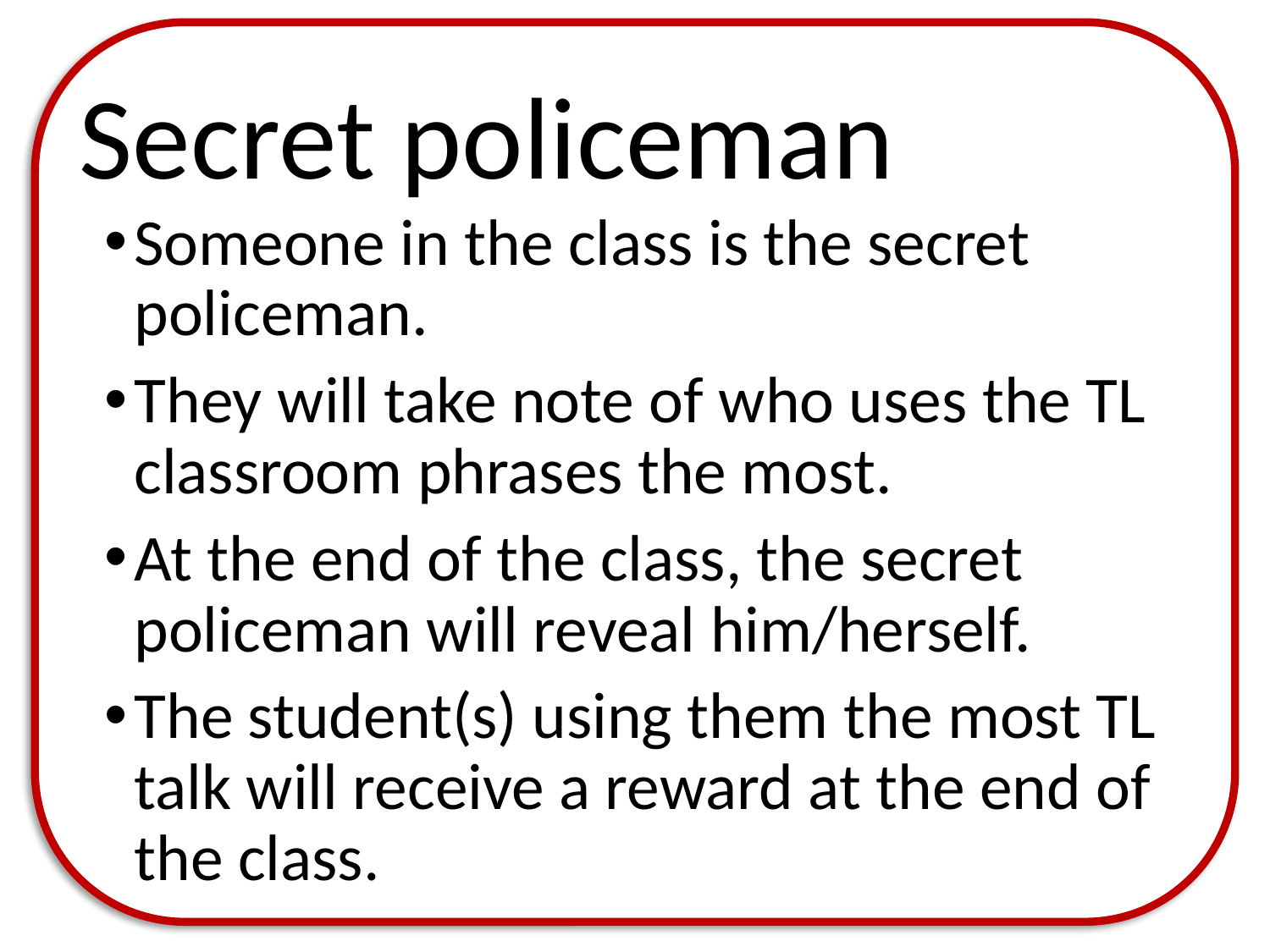

# Secret policeman
Someone in the class is the secret policeman.
They will take note of who uses the TL classroom phrases the most.
At the end of the class, the secret policeman will reveal him/herself.
The student(s) using them the most TL talk will receive a reward at the end of the class.